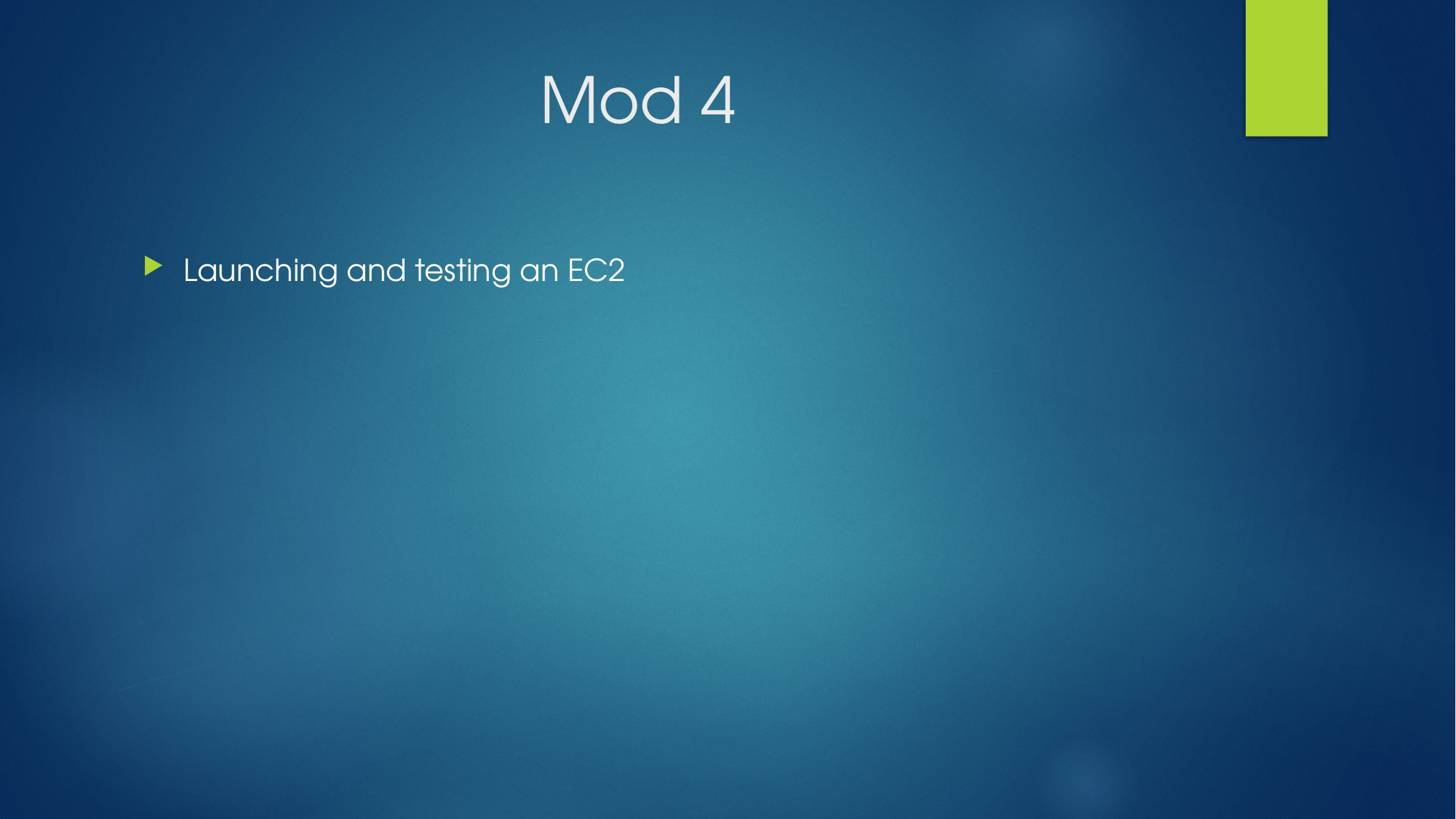

# Mod 4
Launching and testing an EC2